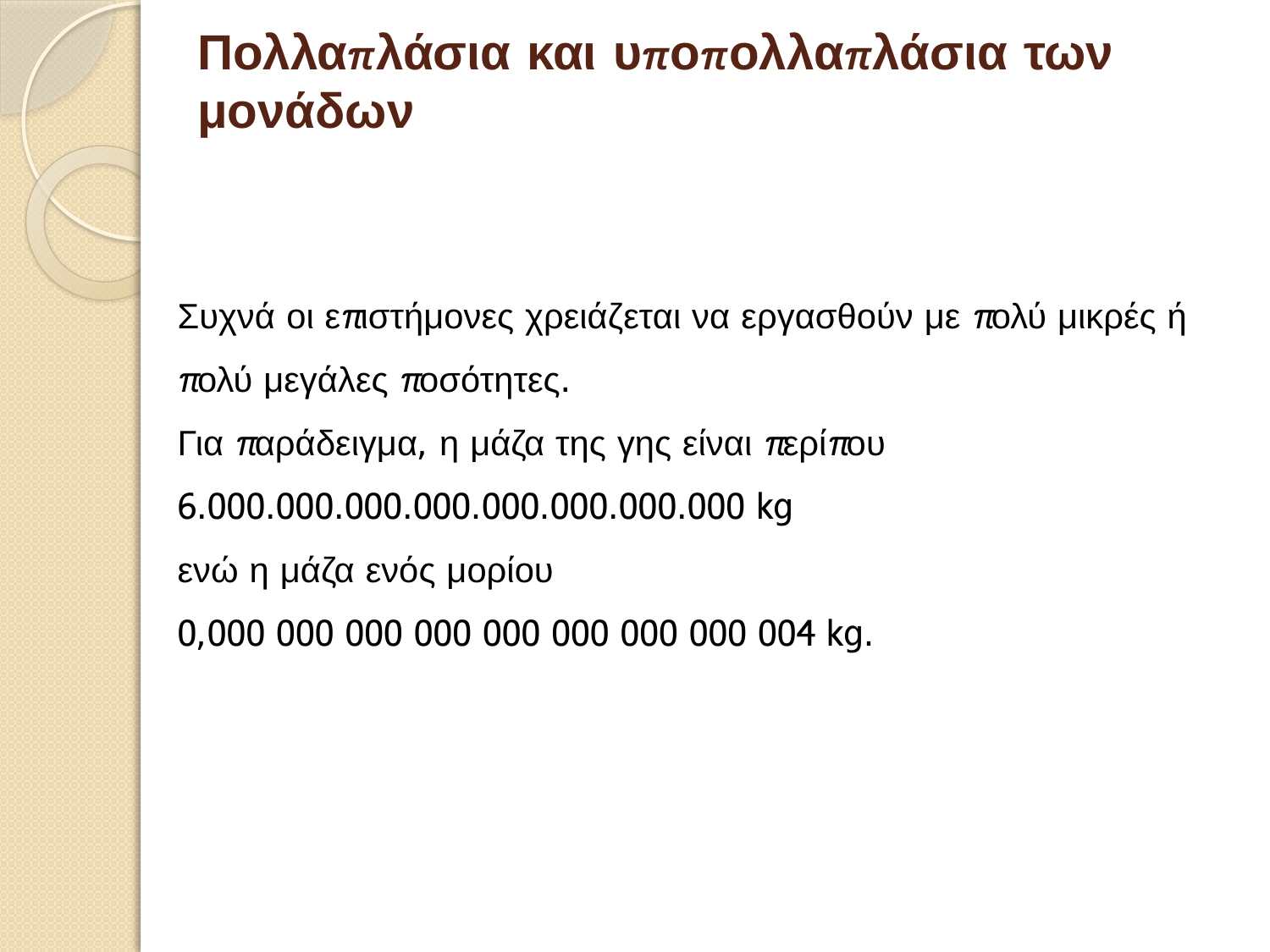

# Πολλαπλάσια και υποπολλαπλάσια των μονάδων
Συχνά οι επιστήμονες χρειάζεται να εργασθούν με πολύ μικρές ή πολύ μεγάλες ποσότητες.
Για παράδειγμα, η μάζα της γης είναι περίπου
6.000.000.000.000.000.000.000.000 kg
ενώ η μάζα ενός μορίου
0,000 000 000 000 000 000 000 000 004 kg.